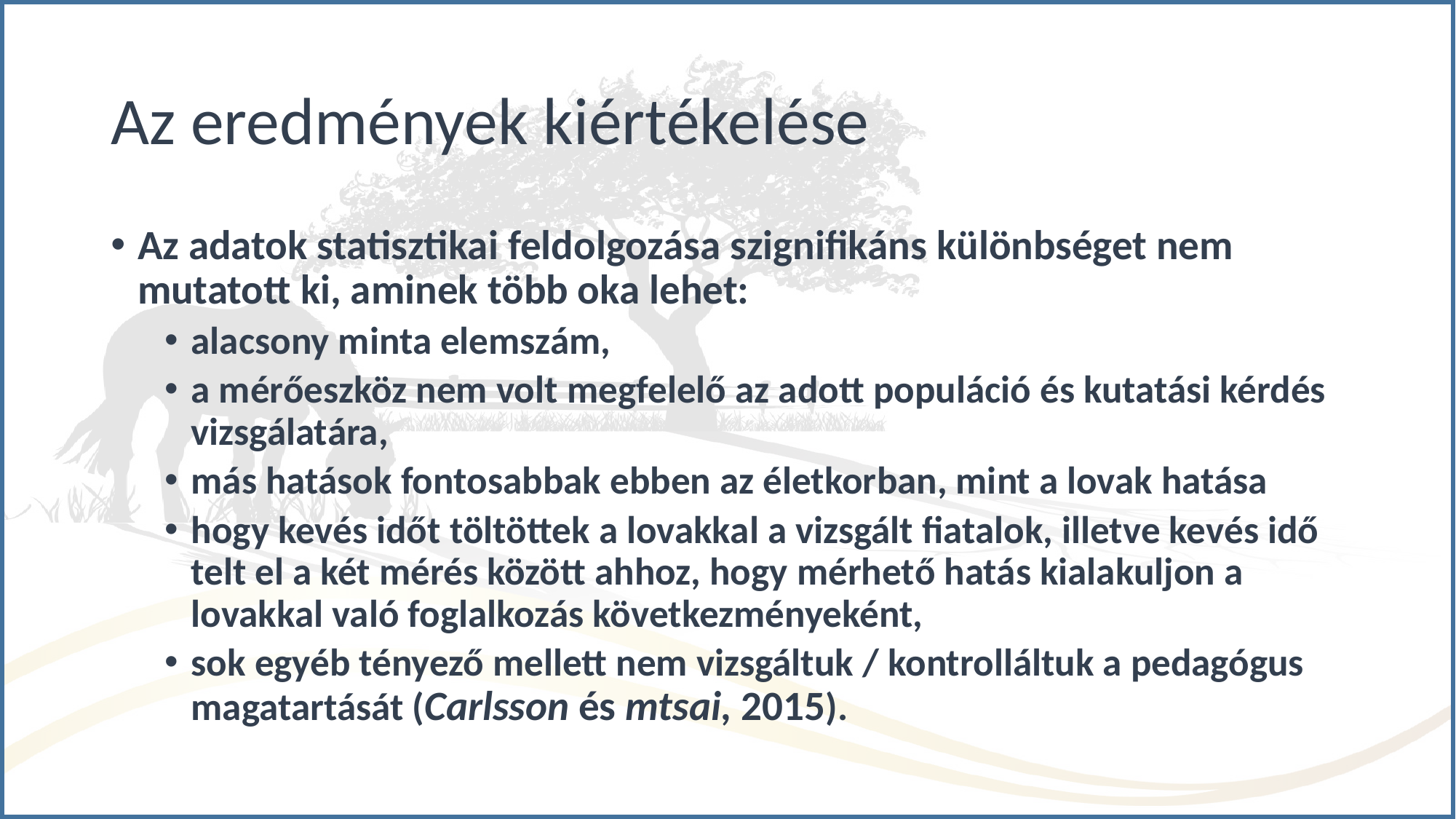

# Az eredmények kiértékelése
Az adatok statisztikai feldolgozása szignifikáns különbséget nem mutatott ki, aminek több oka lehet:
alacsony minta elemszám,
a mérőeszköz nem volt megfelelő az adott populáció és kutatási kérdés vizsgálatára,
más hatások fontosabbak ebben az életkorban, mint a lovak hatása
hogy kevés időt töltöttek a lovakkal a vizsgált fiatalok, illetve kevés idő telt el a két mérés között ahhoz, hogy mérhető hatás kialakuljon a lovakkal való foglalkozás következményeként,
sok egyéb tényező mellett nem vizsgáltuk / kontrolláltuk a pedagógus magatartását (Carlsson és mtsai, 2015).